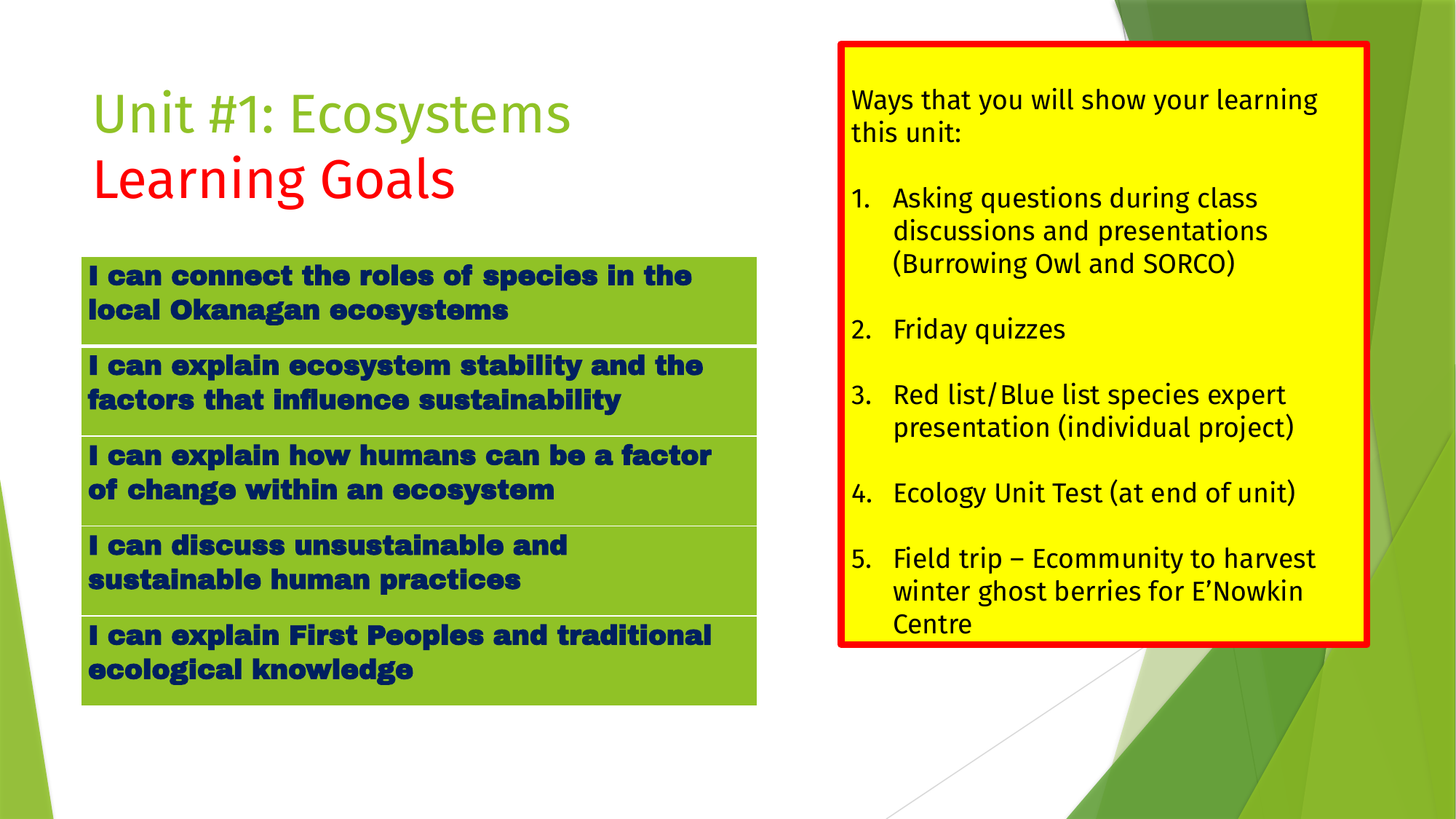

Ways that you will show your learning this unit:

Asking questions during class discussions and presentations (Burrowing Owl and SORCO)

Friday quizzes

Red list/Blue list species expert presentation (individual project)

Ecology Unit Test (at end of unit)

Field trip – Ecommunity to harvest winter ghost berries for E’Nowkin Centre
# Unit #1: Ecosystems Learning Goals
| I can connect the roles of species in the local Okanagan ecosystems |
| --- |
| I can explain ecosystem stability and the factors that influence sustainability |
| I can explain how humans can be a factor of change within an ecosystem |
| I can discuss unsustainable and sustainable human practices |
| I can explain First Peoples and traditional ecological knowledge |